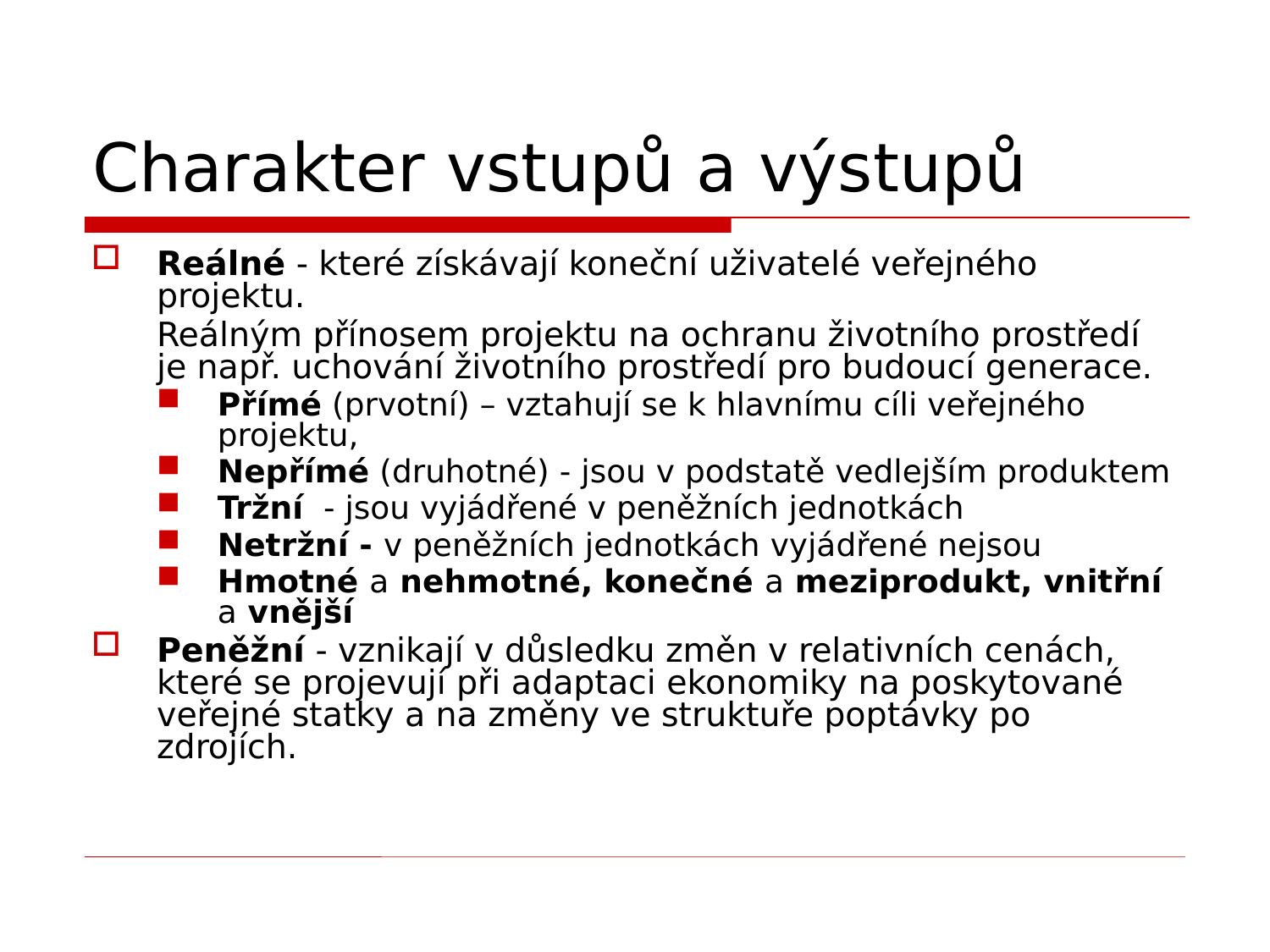

# Charakter vstupů a výstupů
Reálné - které získávají koneční uživatelé veřejného projektu.
	Reálným přínosem projektu na ochranu životního prostředí je např. uchování životního prostředí pro budoucí generace.
Přímé (prvotní) – vztahují se k hlavnímu cíli veřejného projektu,
Nepřímé (druhotné) - jsou v podstatě vedlejším produktem
Tržní  - jsou vyjádřené v peněžních jednotkách
Netržní - v peněžních jednotkách vyjádřené nejsou
Hmotné a nehmotné, konečné a meziprodukt, vnitřní a vnější
Peněžní - vznikají v důsledku změn v relativních cenách, které se projevují při adaptaci ekonomiky na poskytované veřejné statky a na změny ve struktuře poptávky po zdrojích.